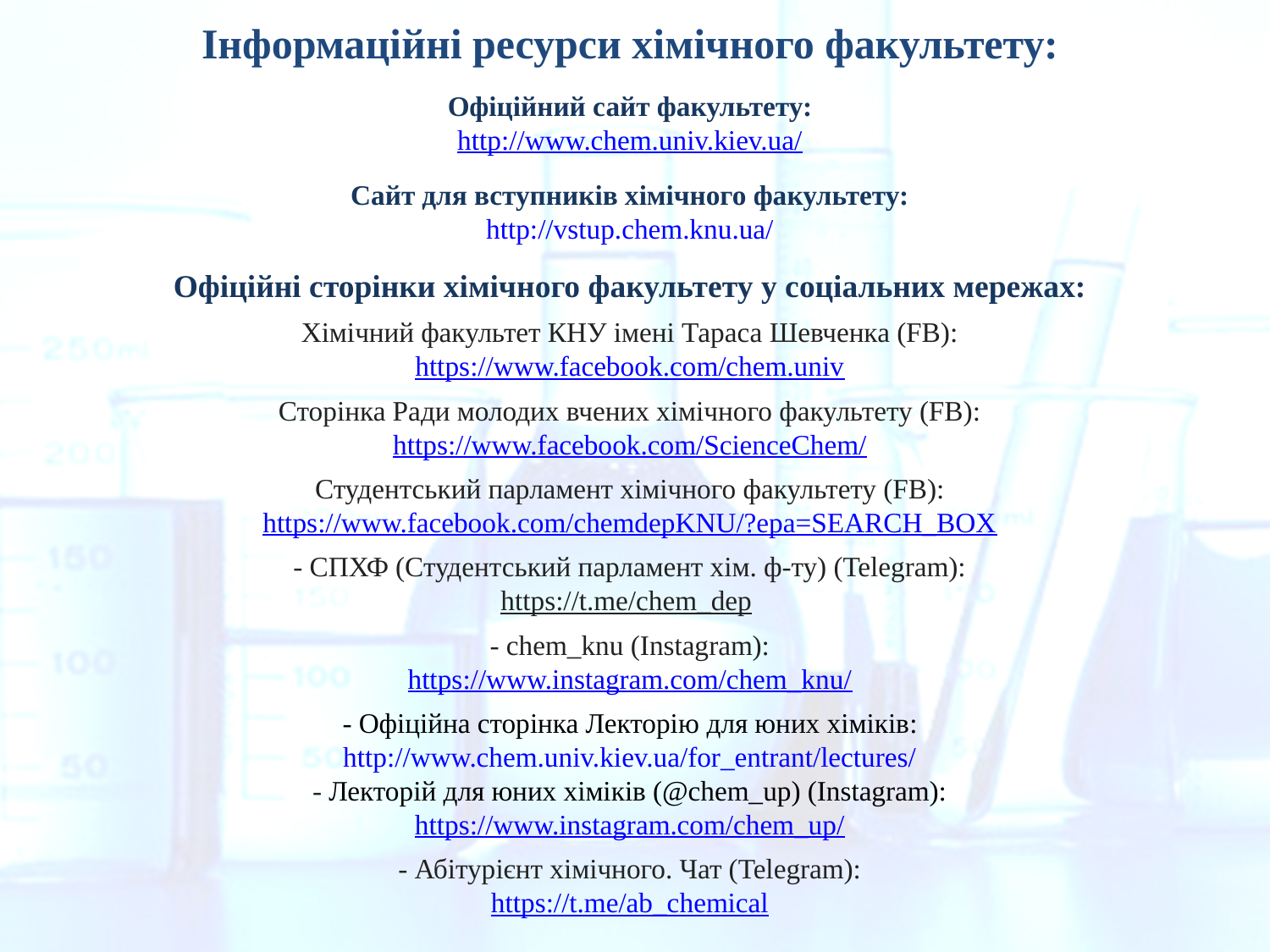

Інформаційні ресурси хімічного факультету:

Офіційний сайт факультету:
http://www.chem.univ.kiev.ua/

Сайт для вступників хімічного факультету:
http://vstup.chem.knu.ua/

Офіційні сторінки хімічного факультету у соціальних мережах:
Хімічний факультет КНУ імені Тараса Шевченка (FB):
https://www.facebook.com/chem.univ
Сторінка Ради молодих вчених хімічного факультету (FB):
https://www.facebook.com/ScienceChem/
Студентський парламент хімічного факультету (FB):
https://www.facebook.com/chemdepKNU/?epa=SEARCH_BOX
- СПХФ (Студентський парламент хім. ф-ту) (Telegram):
https://t.me/chem_dep
- chem_knu (Instagram):
https://www.instagram.com/chem_knu/
- Офіційна сторінка Лекторію для юних хіміків:
http://www.chem.univ.kiev.ua/for_entrant/lectures/
- Лекторій для юних хіміків (@chem_up) (Instagram):
https://www.instagram.com/chem_up/
- Абітурієнт хімічного. Чат (Telegram):
https://t.me/ab_chemical